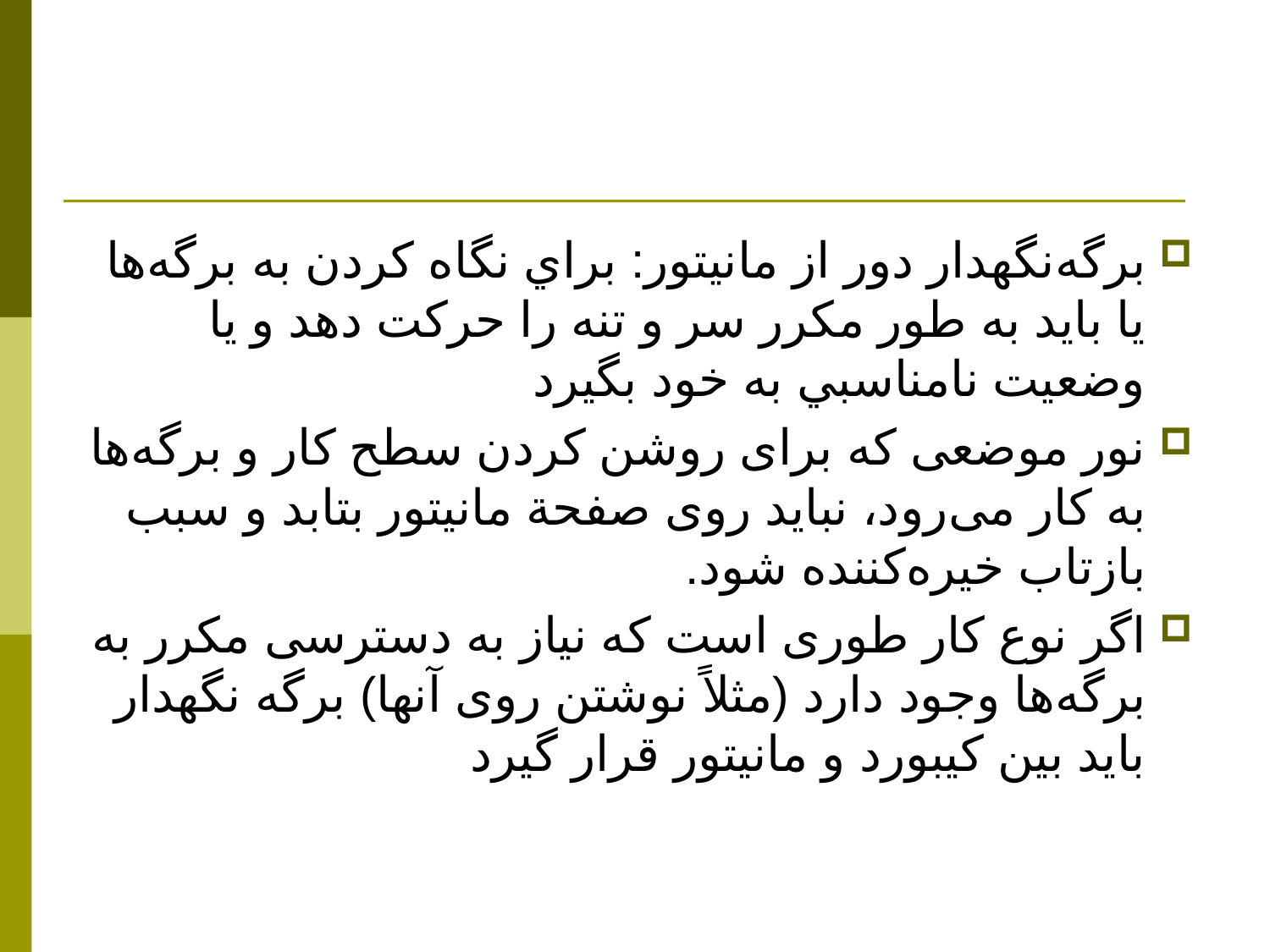

#
برگه‌نگهدار دور از مانيتور: براي نگاه كردن به برگه‌ها يا بايد به طور مكرر سر و تنه را حركت دهد و يا وضعيت نامناسبي به خود بگيرد
نور موضعی که برای روشن کردن سطح کار و برگه‌ها به کار می‌رود، نبايد روی صفحة مانيتور بتابد و سبب بازتاب خيره‌کننده شود.
اگر نوع کار طوری است که نیاز به دسترسی مکرر به برگه‌ها وجود دارد (مثلاً نوشتن روی آنها) برگه نگهدار بايد بين کیبورد و مانيتور قرار گيرد